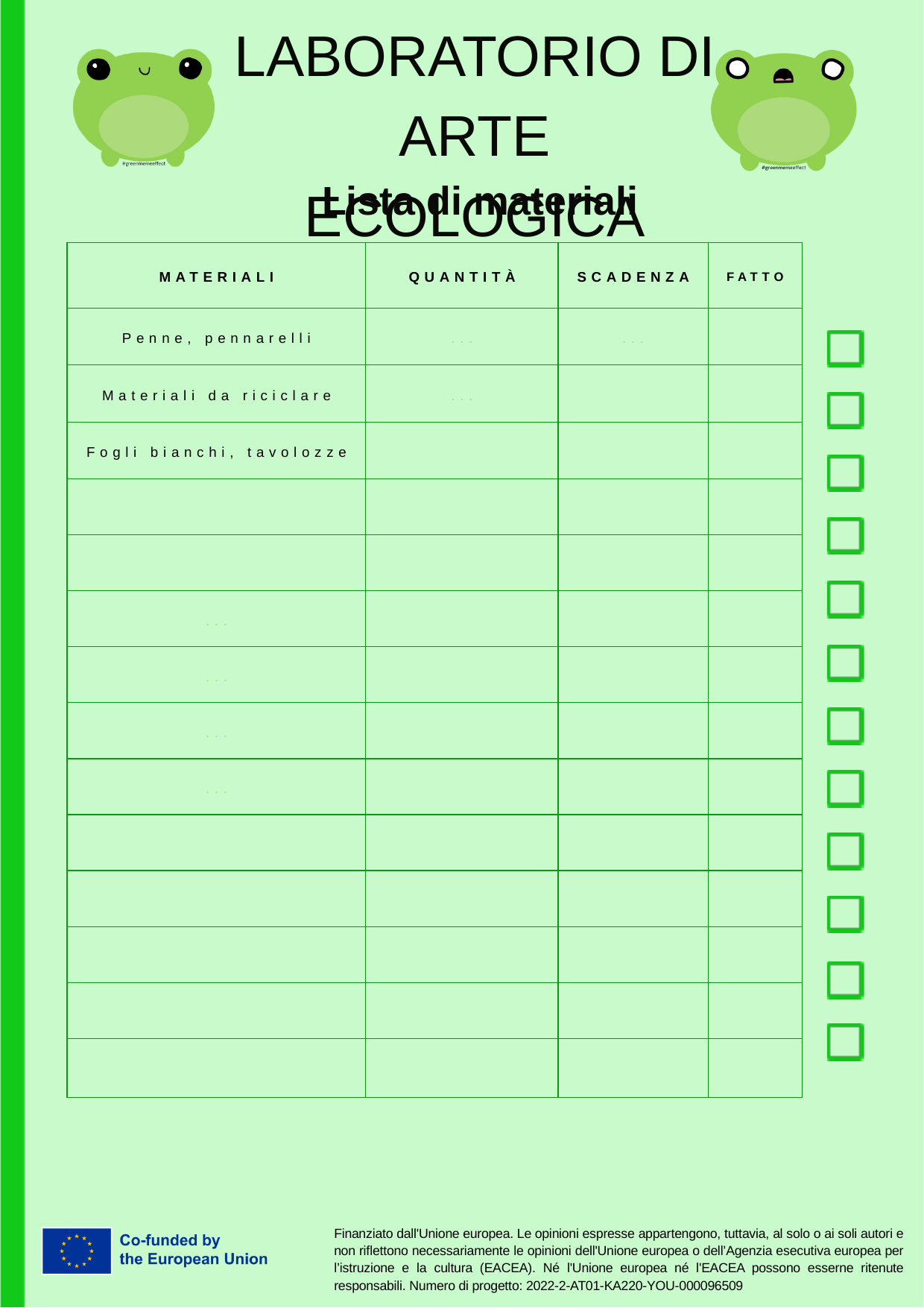

LABORATORIO DI ARTE
ECOLOGICA

Lista di materiali
| MATERIALI | QUANTITÀ | SCADENZA | FATTO |
| --- | --- | --- | --- |
| Penne, pennarelli | ... | ... |  |
| Materiali da riciclare | ... |  |  |
| Fogli bianchi, tavolozze |  |  |  |
|  |  |  |  |
|  |  |  |  |
| ... |  |  |  |
| ... |  |  |  |
| ... |  |  |  |
| ... |  |  |  |
|  |  |  |  |
|  |  |  |  |
|  |  |  |  |
|  |  |  |  |
|  |  |  |  |

Finanziato dall'Unione europea. Le opinioni espresse appartengono, tuttavia, al solo o ai soli autori e non riflettono necessariamente le opinioni dell'Unione europea o dell’Agenzia esecutiva europea per l’istruzione e la cultura (EACEA). Né l'Unione europea né l'EACEA possono esserne ritenute responsabili. Numero di progetto: 2022-2-AT01-KA220-YOU-000096509